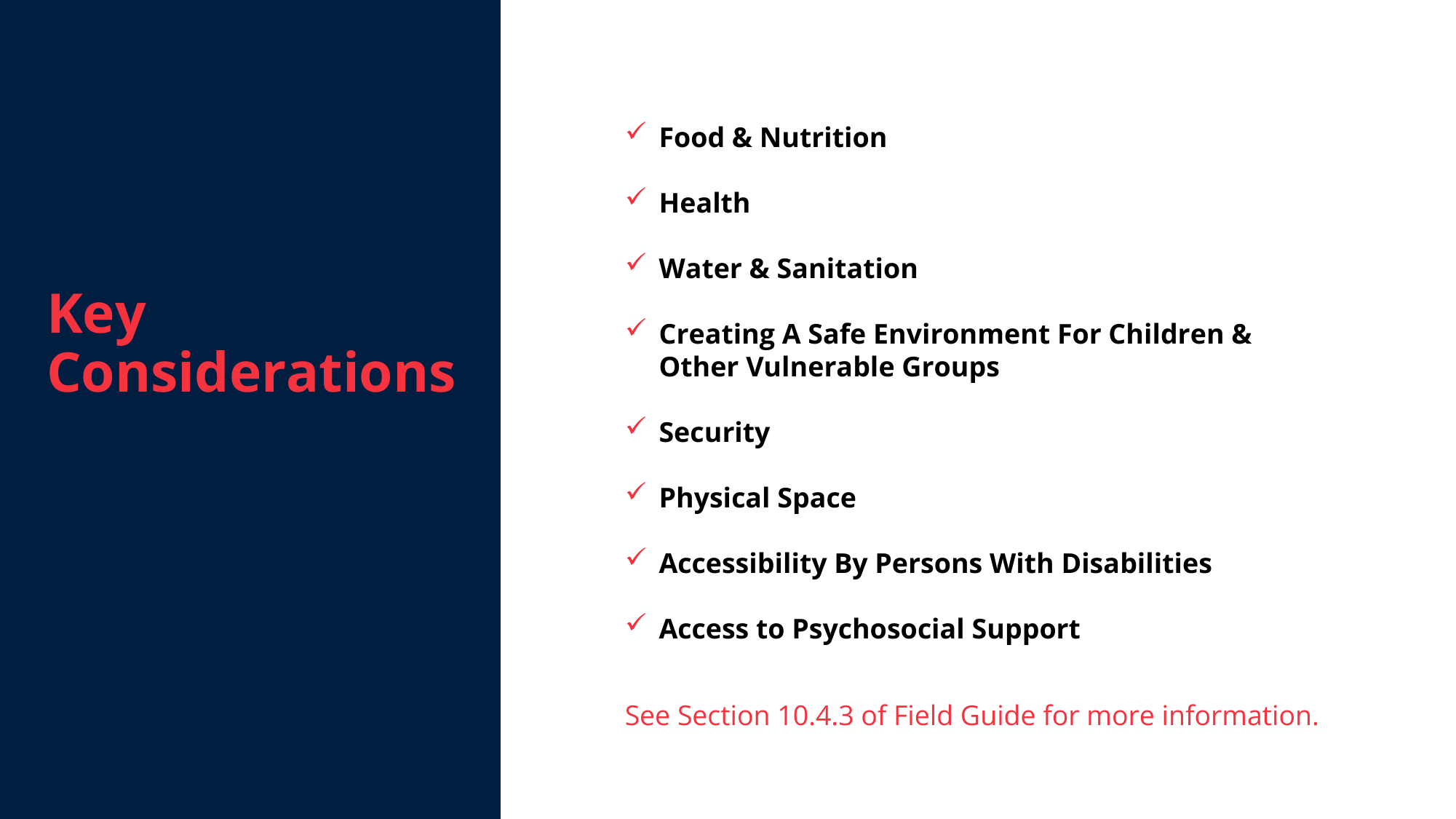

Key Considerations
Food & Nutrition

Health

Water & Sanitation

Creating A Safe Environment For Children & Other Vulnerable Groups

Security

Physical Space

Accessibility By Persons With Disabilities

Access to Psychosocial Support
See Section 10.4.3 of Field Guide for more information.